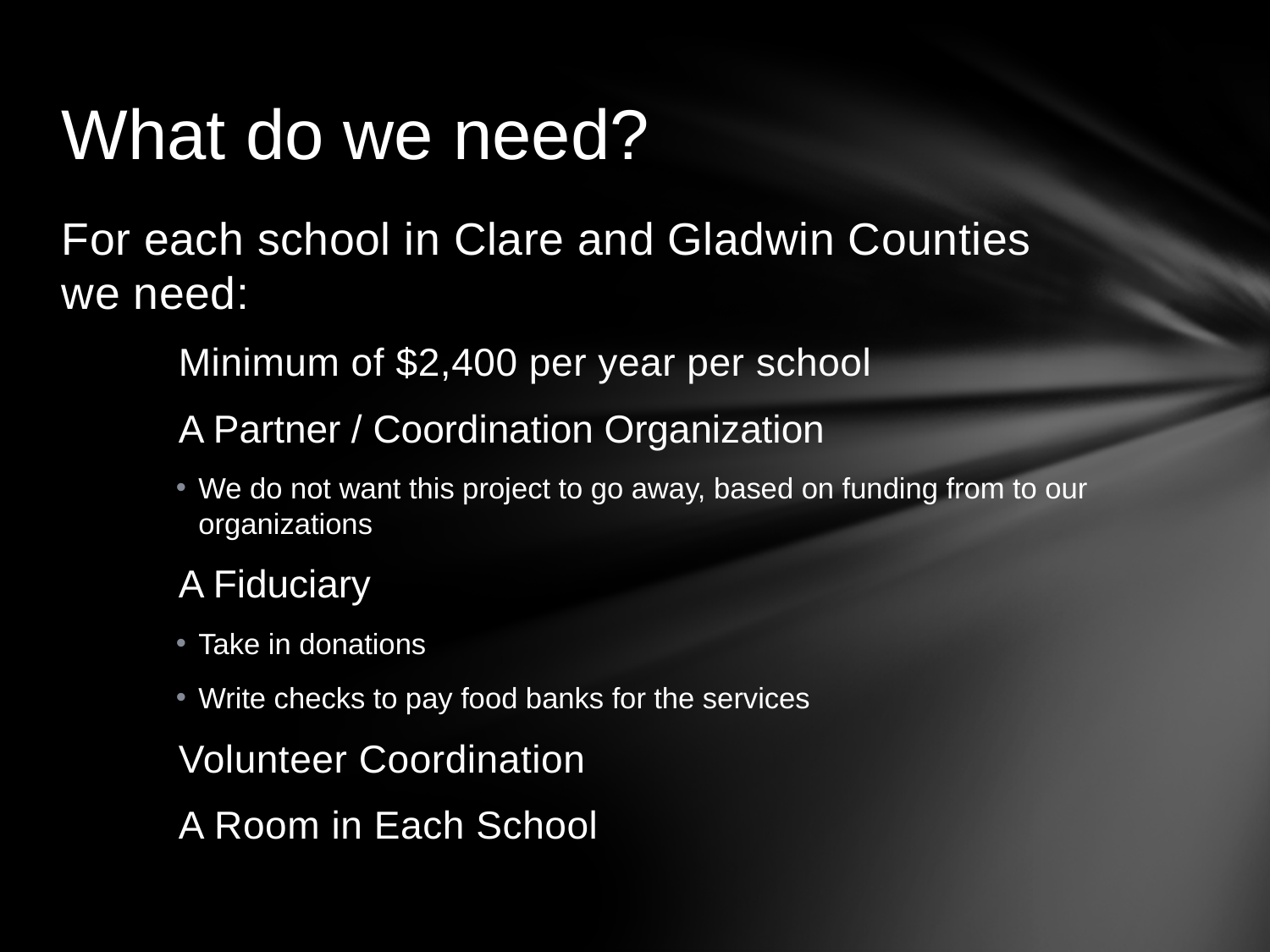

# What do we need?
For each school in Clare and Gladwin Counties we need:
	Minimum of $2,400 per year per school
	A Partner / Coordination Organization
We do not want this project to go away, based on funding from to our organizations
	A Fiduciary
Take in donations
Write checks to pay food banks for the services
	Volunteer Coordination
	A Room in Each School